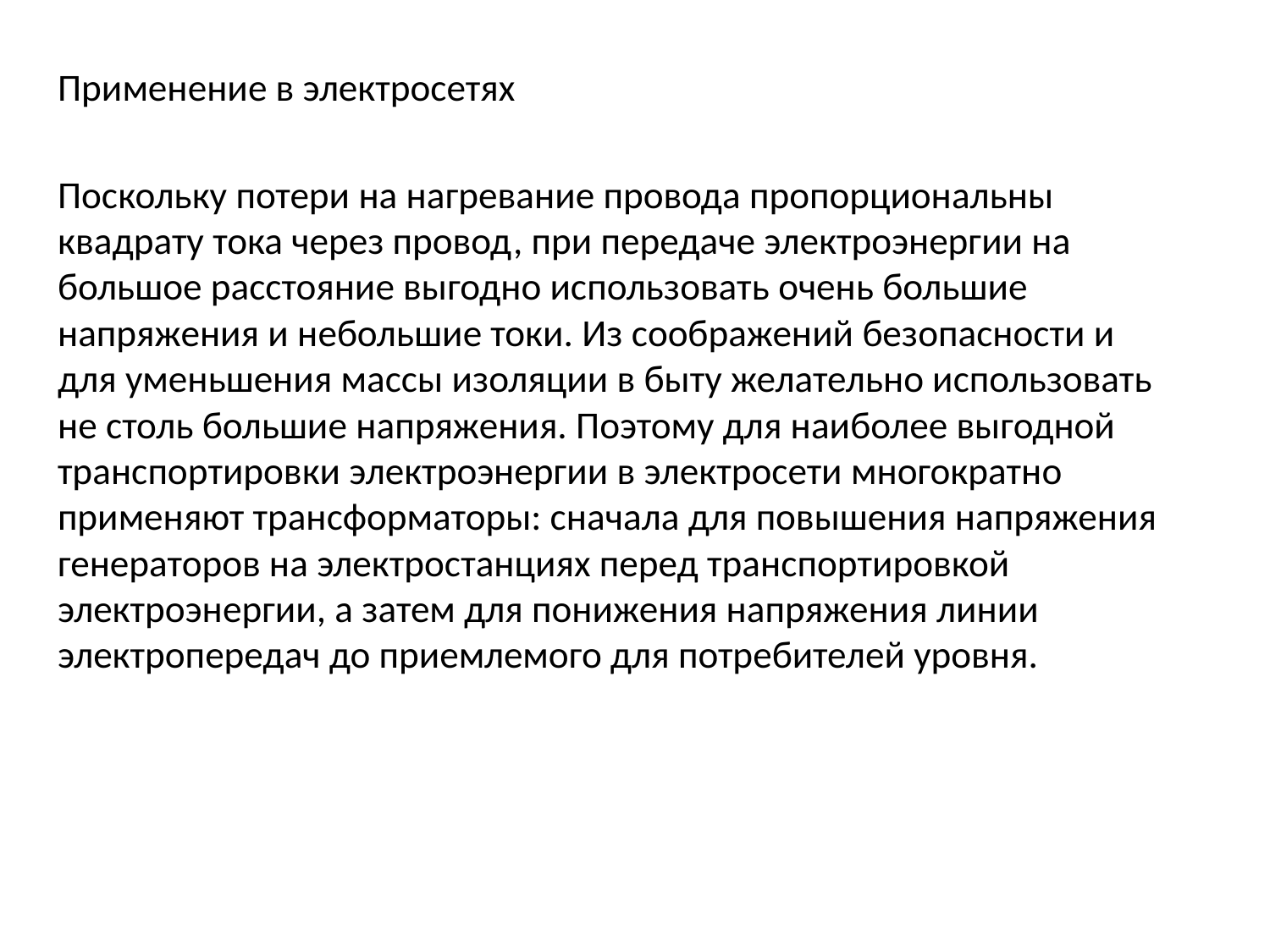

Применение в электросетях

Поскольку потери на нагревание провода пропорциональны квадрату тока через провод, при передаче электроэнергии на большое расстояние выгодно использовать очень большие напряжения и небольшие токи. Из соображений безопасности и для уменьшения массы изоляции в быту желательно использовать не столь большие напряжения. Поэтому для наиболее выгодной транспортировки электроэнергии в электросети многократно применяют трансформаторы: сначала для повышения напряжения генераторов на электростанциях перед транспортировкой электроэнергии, а затем для понижения напряжения линии электропередач до приемлемого для потребителей уровня.